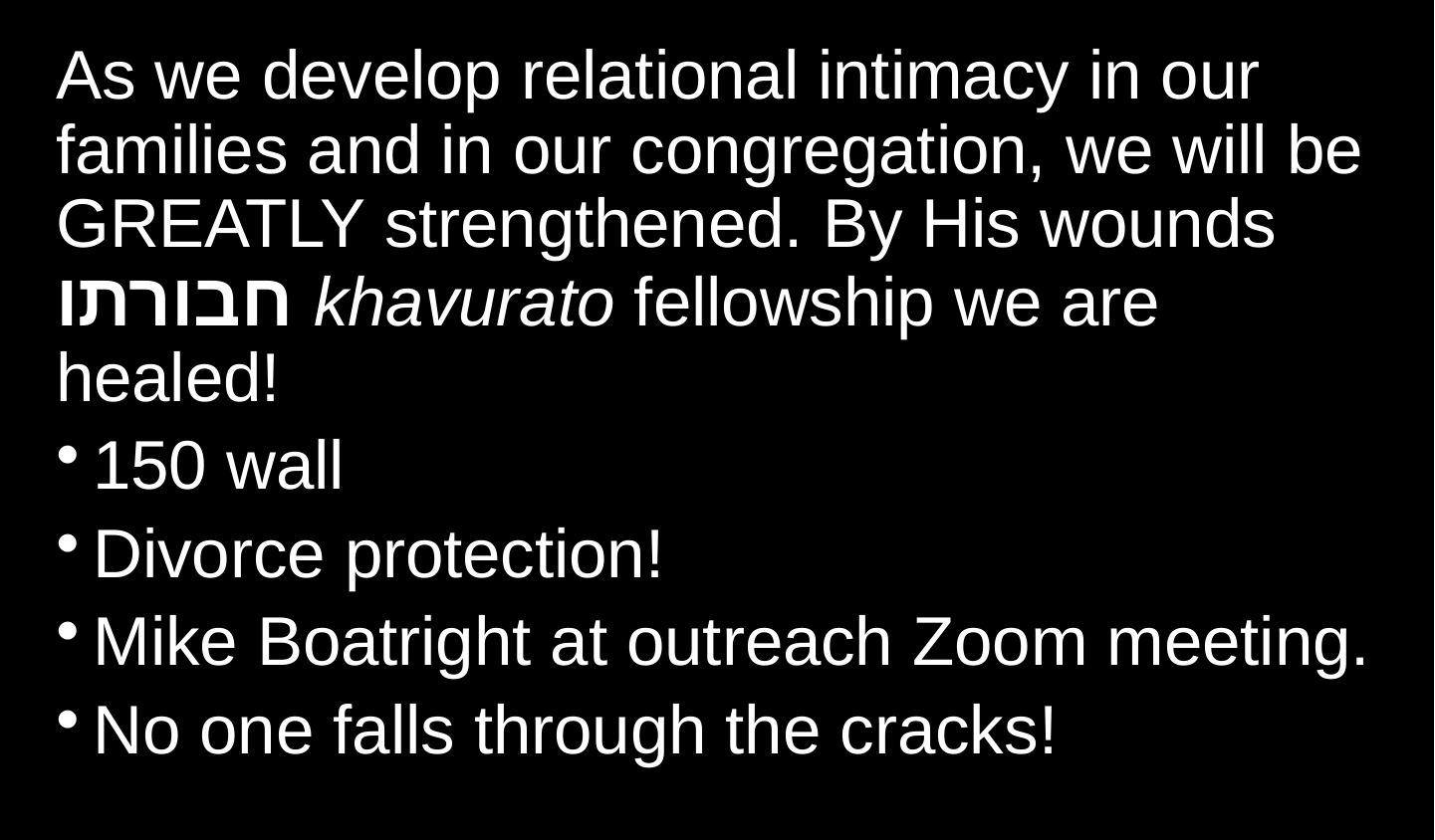

As we develop relational intimacy in our families and in our congregation, we will be GREATLY strengthened. By His wounds חבורתו khavurato fellowship we are healed!
150 wall
Divorce protection!
Mike Boatright at outreach Zoom meeting.
No one falls through the cracks!